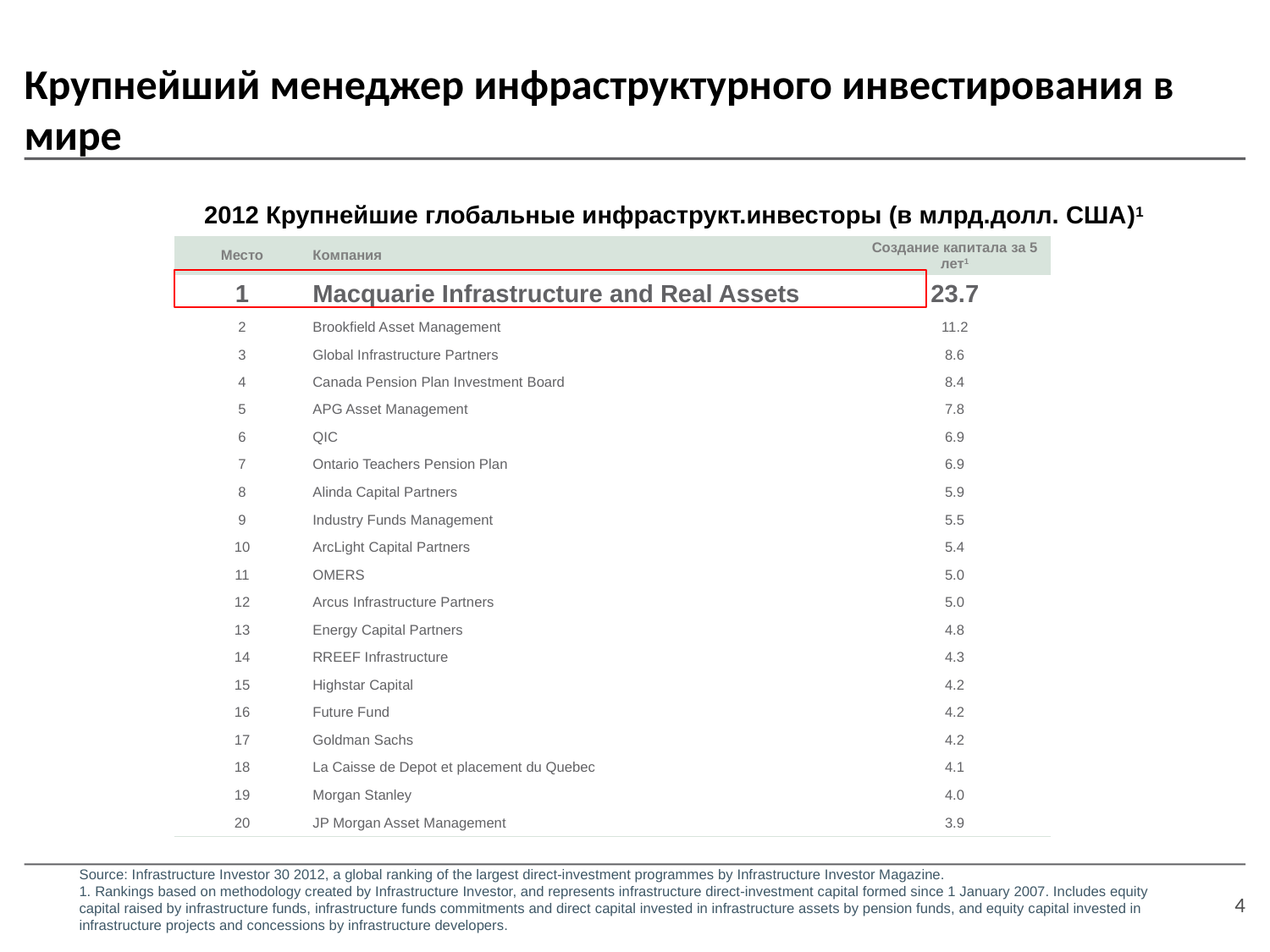

# Крупнейший менеджер инфраструктурного инвестирования в мире
2012 Крупнейшие глобальные инфраструкт.инвесторы (в млрд.долл. США)1
| Место | Компания | Создание капитала за 5 лет1 |
| --- | --- | --- |
| 1 | Macquarie Infrastructure and Real Assets | 23.7 |
| 2 | Brookfield Asset Management | 11.2 |
| 3 | Global Infrastructure Partners | 8.6 |
| 4 | Canada Pension Plan Investment Board | 8.4 |
| 5 | APG Asset Management | 7.8 |
| 6 | QIC | 6.9 |
| 7 | Ontario Teachers Pension Plan | 6.9 |
| 8 | Alinda Capital Partners | 5.9 |
| 9 | Industry Funds Management | 5.5 |
| 10 | ArcLight Capital Partners | 5.4 |
| 11 | OMERS | 5.0 |
| 12 | Arcus Infrastructure Partners | 5.0 |
| 13 | Energy Capital Partners | 4.8 |
| 14 | RREEF Infrastructure | 4.3 |
| 15 | Highstar Capital | 4.2 |
| 16 | Future Fund | 4.2 |
| 17 | Goldman Sachs | 4.2 |
| 18 | La Caisse de Depot et placement du Quebec | 4.1 |
| 19 | Morgan Stanley | 4.0 |
| 20 | JP Morgan Asset Management | 3.9 |

Source: Infrastructure Investor 30 2012, a global ranking of the largest direct-investment programmes by Infrastructure Investor Magazine.
1. Rankings based on methodology created by Infrastructure Investor, and represents infrastructure direct-investment capital formed since 1 January 2007. Includes equity capital raised by infrastructure funds, infrastructure funds commitments and direct capital invested in infrastructure assets by pension funds, and equity capital invested in infrastructure projects and concessions by infrastructure developers.